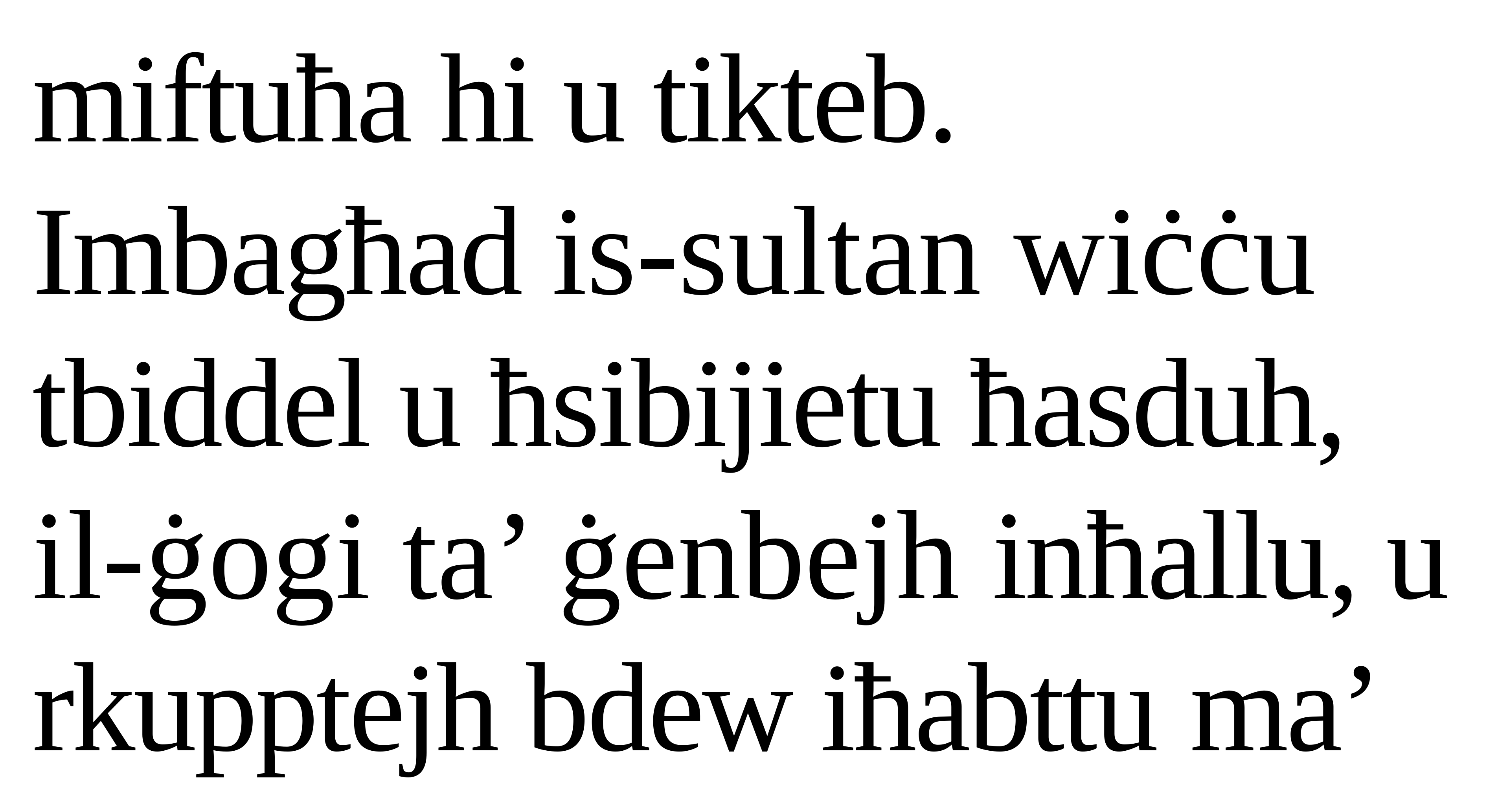

miftuħa hi u tikteb. Imbagħad is-sultan wiċċu tbiddel u ħsibijietu ħasduh, il-ġogi ta’ ġenbejh inħallu, u rkupptejh bdew iħabttu ma’ xulxin.